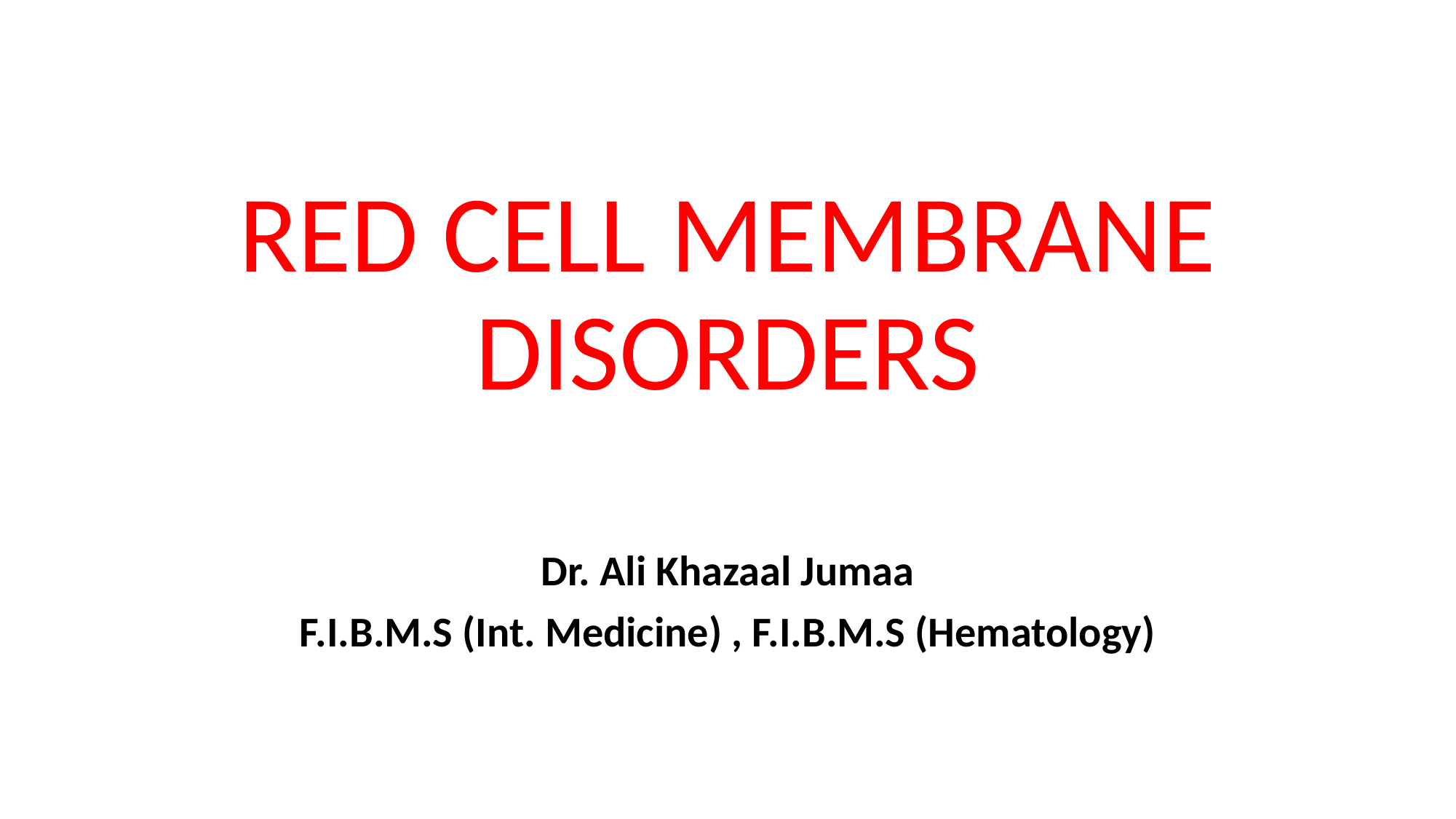

# RED CELL MEMBRANE DISORDERS

Dr. Ali Khazaal Jumaa
F.I.B.M.S (Int. Medicine) , F.I.B.M.S (Hematology)